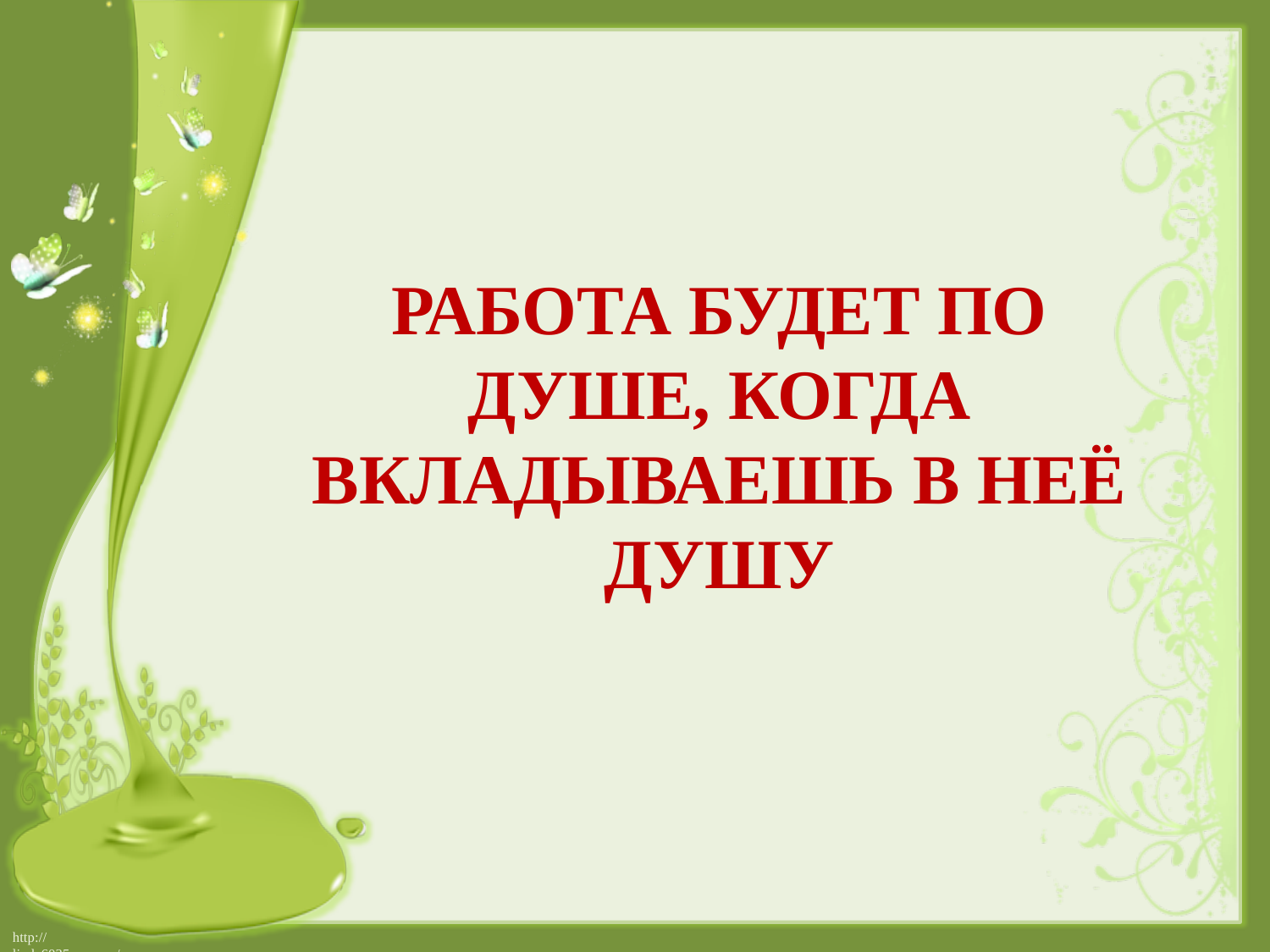

Работа будет по душе, когда вкладываешь в неё душу